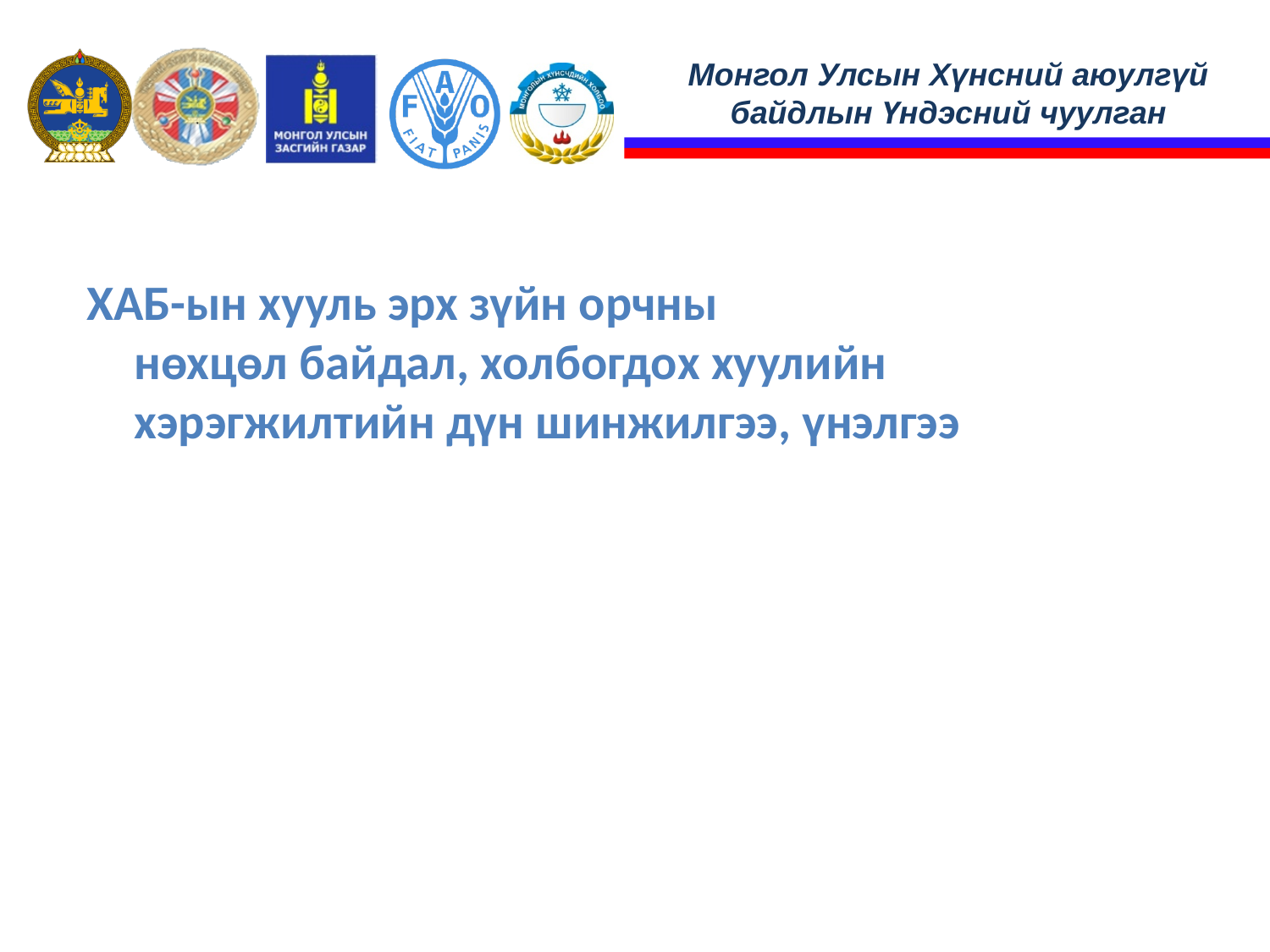

ХАБ-ын хууль эрх зүйн орчны
нөхцөл байдал, холбогдох хуулийн
хэрэгжилтийн дүн шинжилгээ, үнэлгээ